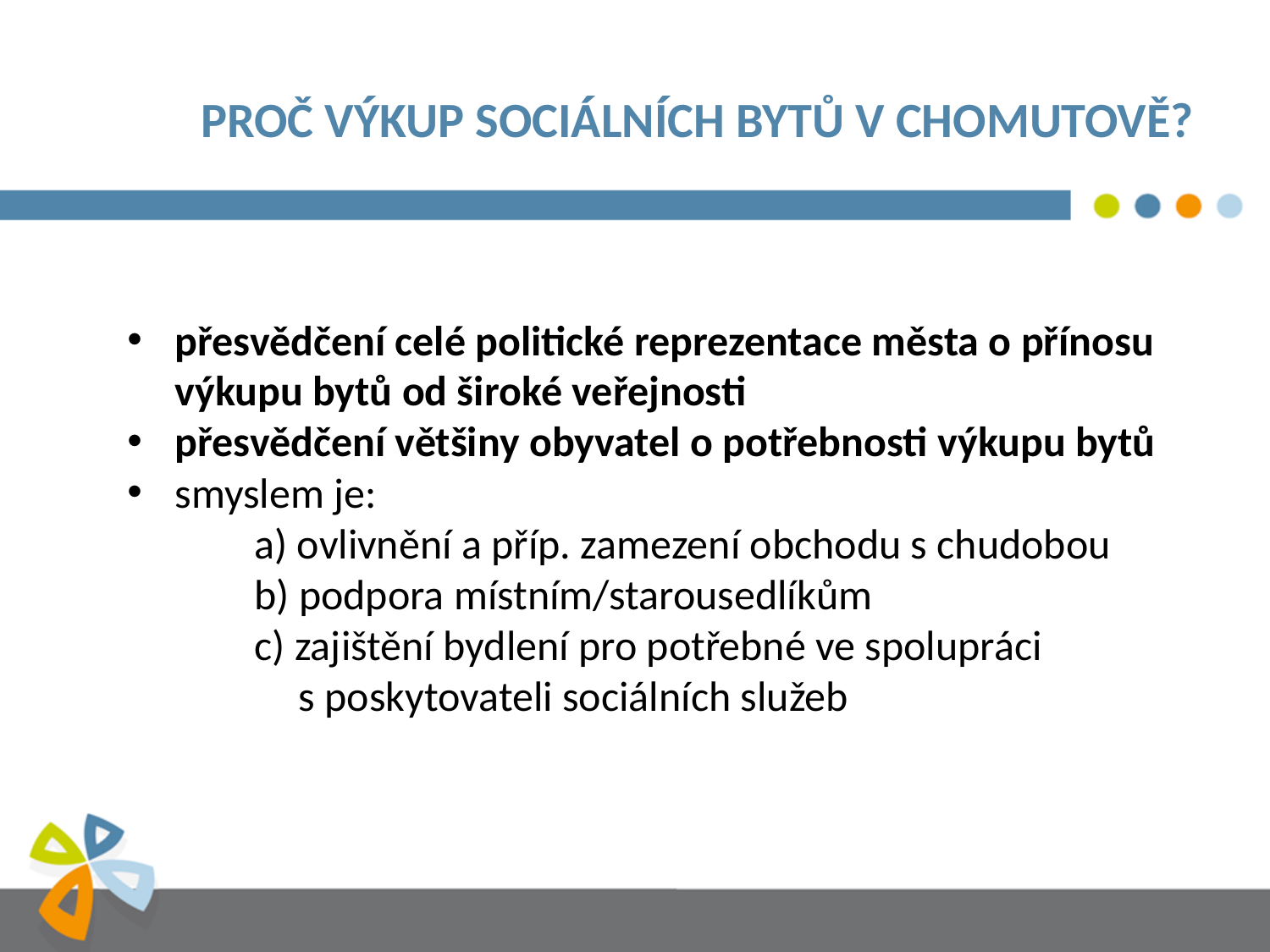

# PROČ VÝKUP SOCIÁLNÍCH BYTŮ V CHOMUTOVĚ?

přesvědčení celé politické reprezentace města o přínosu výkupu bytů od široké veřejnosti
přesvědčení většiny obyvatel o potřebnosti výkupu bytů
smyslem je:
	a) ovlivnění a příp. zamezení obchodu s chudobou
	b) podpora místním/starousedlíkům
	c) zajištění bydlení pro potřebné ve spolupráci
                  s poskytovateli sociálních služeb